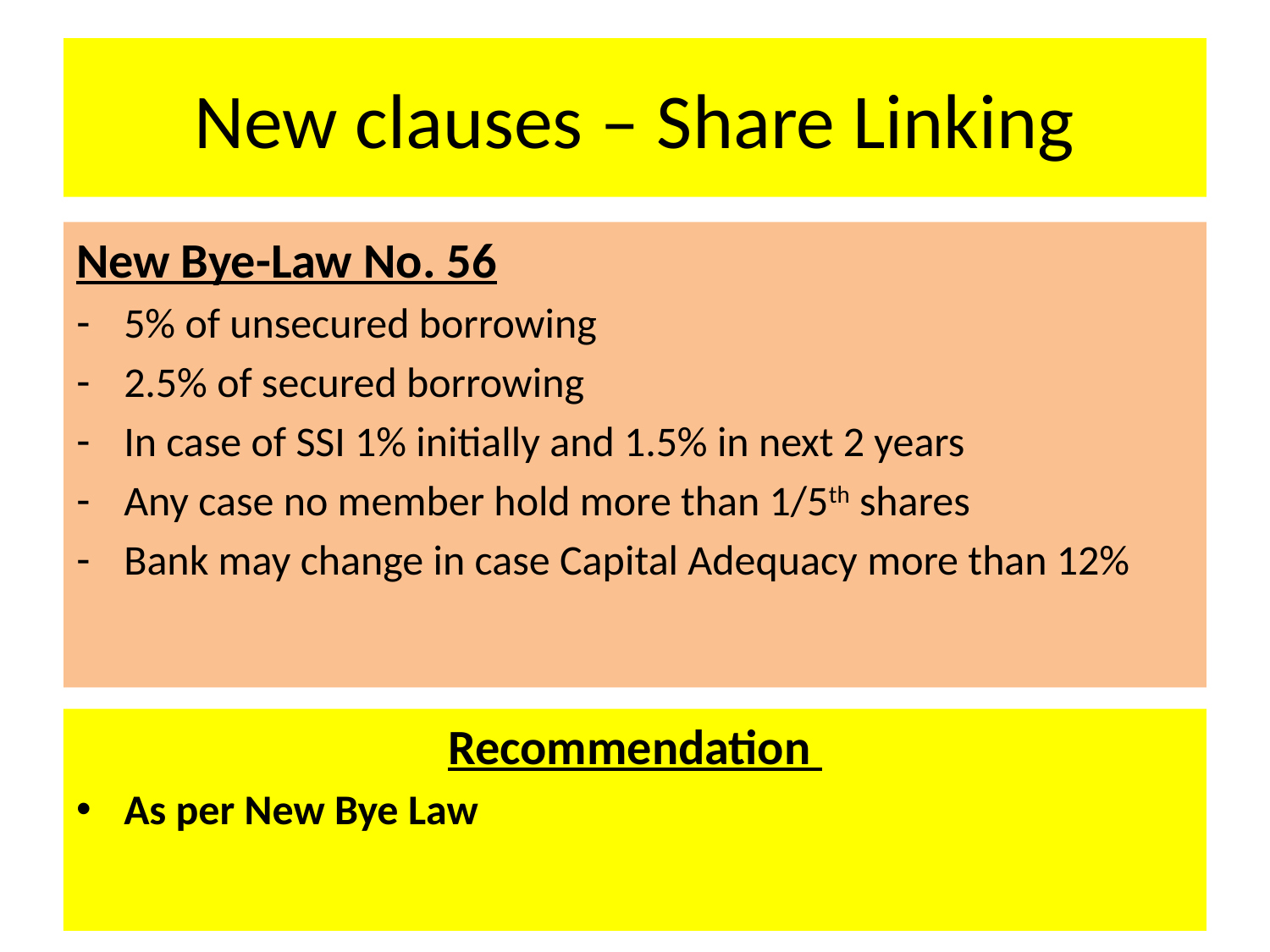

# New clauses – Share Linking
New Bye-Law No. 56
5% of unsecured borrowing
2.5% of secured borrowing
In case of SSI 1% initially and 1.5% in next 2 years
Any case no member hold more than 1/5th shares
Bank may change in case Capital Adequacy more than 12%
Recommendation
As per New Bye Law